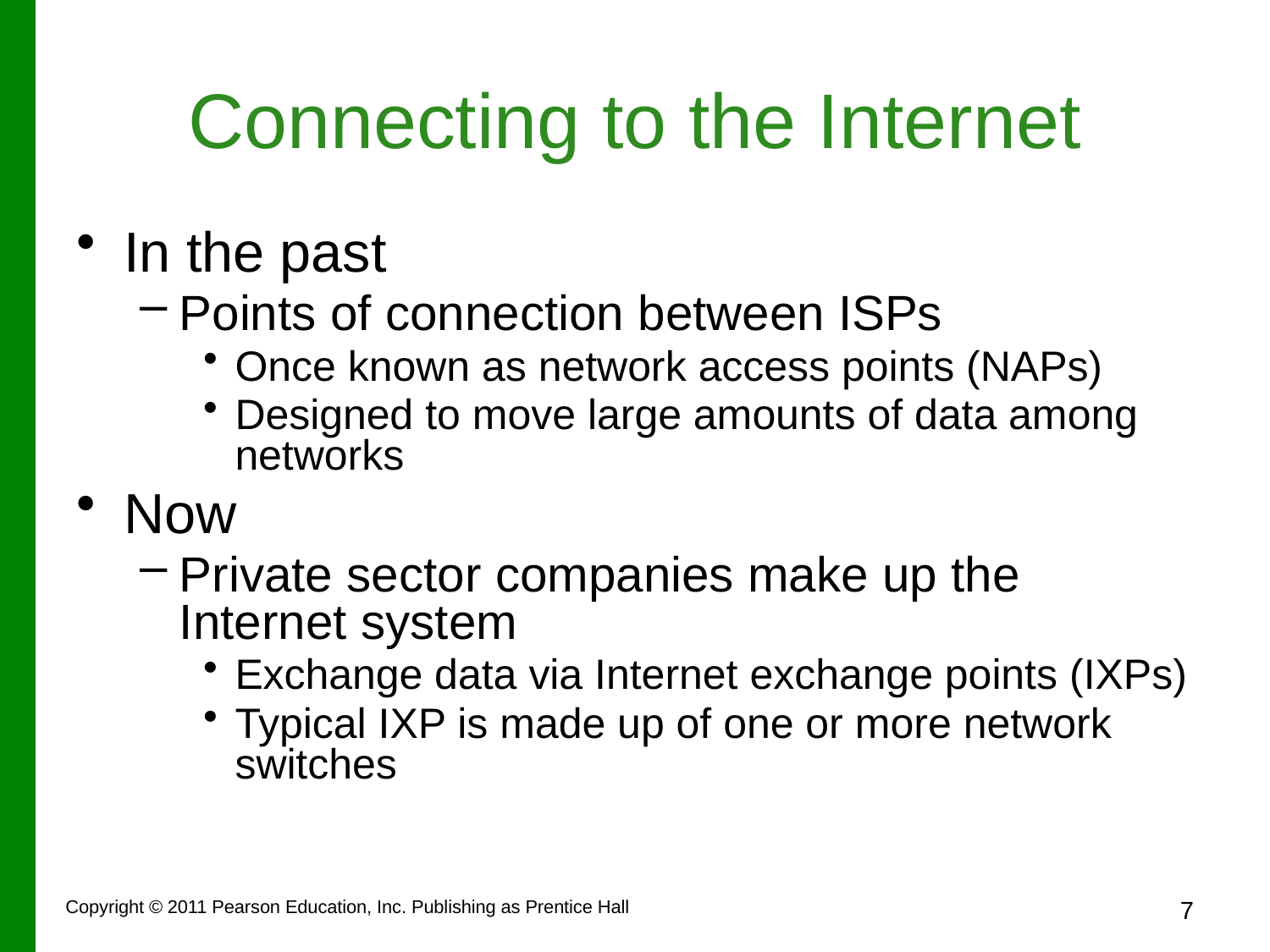

# Connecting to the Internet
In the past
Points of connection between ISPs
Once known as network access points (NAPs)
Designed to move large amounts of data among networks
Now
Private sector companies make up the Internet system
Exchange data via Internet exchange points (IXPs)
Typical IXP is made up of one or more network switches
Copyright © 2011 Pearson Education, Inc. Publishing as Prentice Hall

7